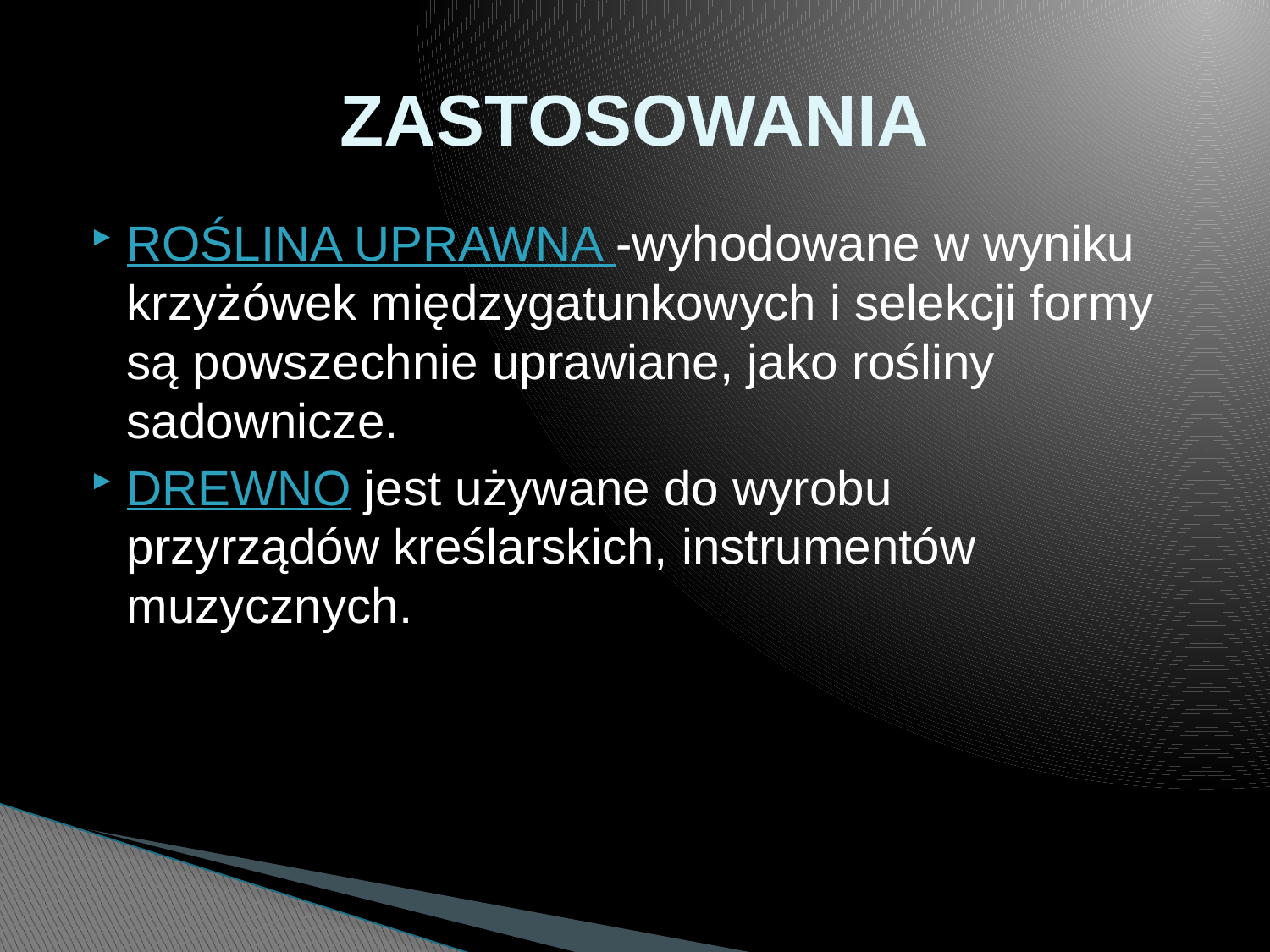

# ZASTOSOWANIA
ROŚLINA UPRAWNA -wyhodowane w wyniku krzyżówek międzygatunkowych i selekcji formy są powszechnie uprawiane, jako rośliny sadownicze.
DREWNO jest używane do wyrobu przyrządów kreślarskich, instrumentów muzycznych.